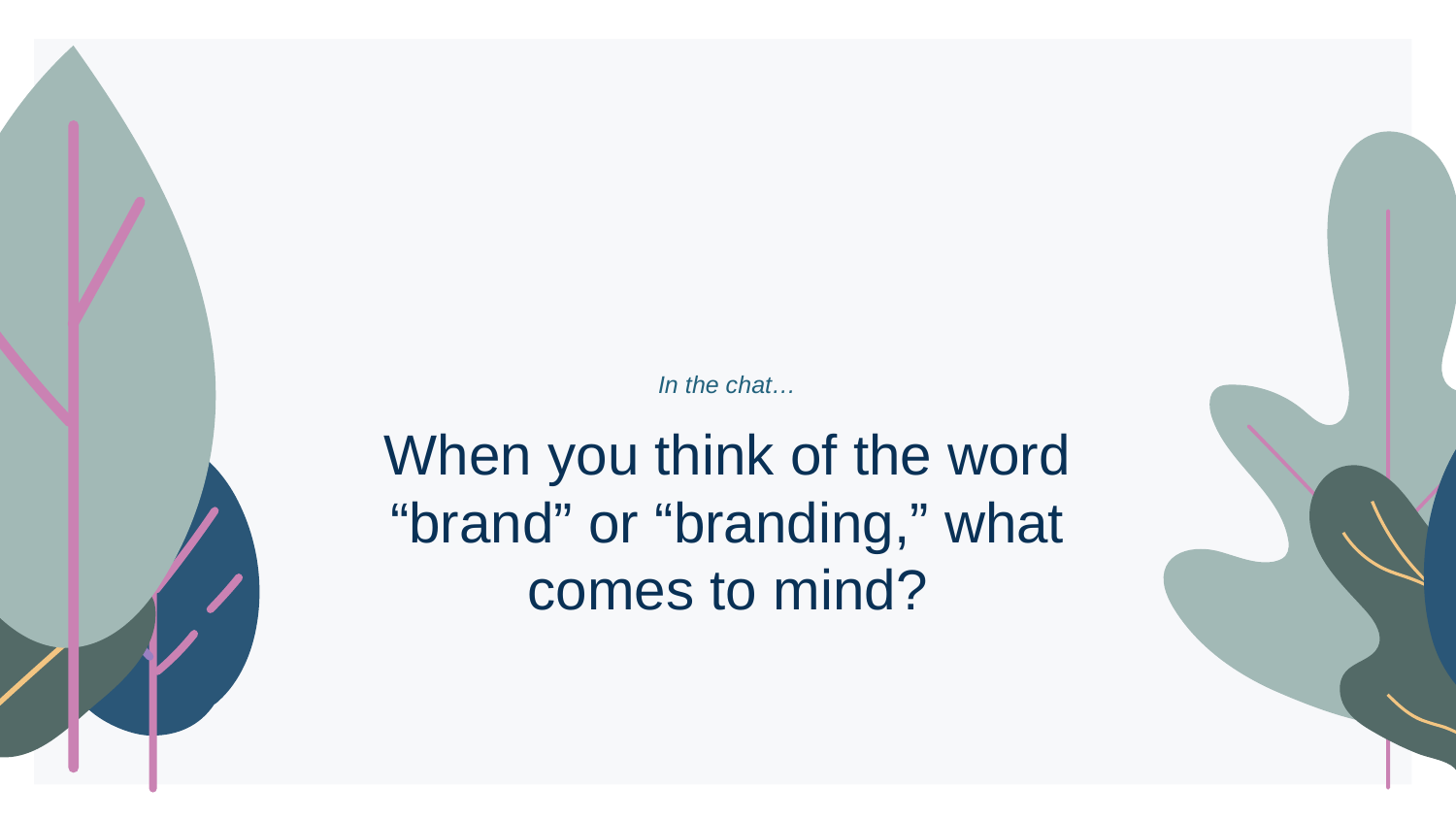

# In the chat…
When you think of the word “brand” or “branding,” what comes to mind?